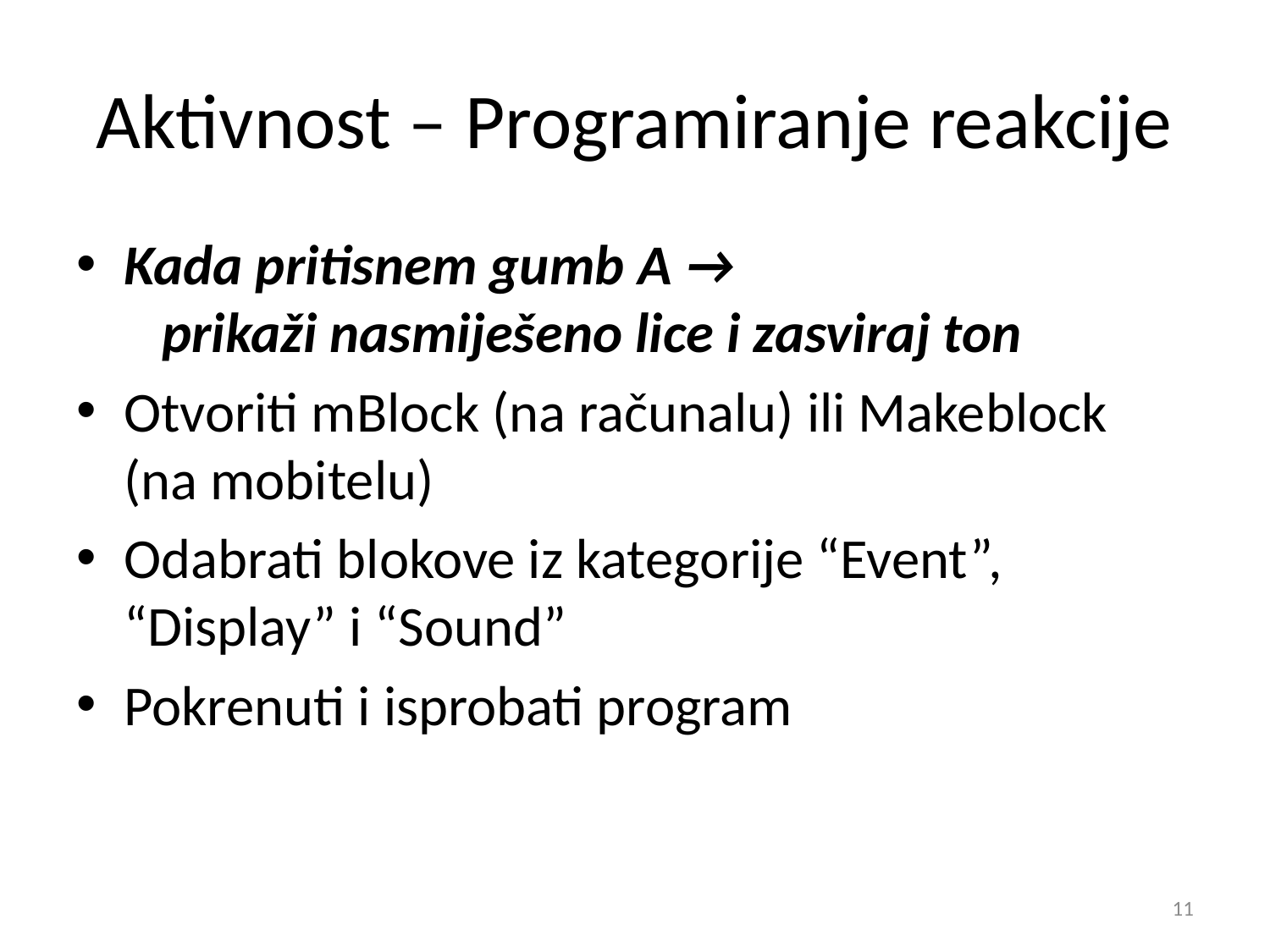

# Aktivnost – Programiranje reakcije
Kada pritisnem gumb A →
   prikaži nasmiješeno lice i zasviraj ton
Otvoriti mBlock (na računalu) ili Makeblock (na mobitelu)
Odabrati blokove iz kategorije “Event”, “Display” i “Sound”
Pokrenuti i isprobati program

11